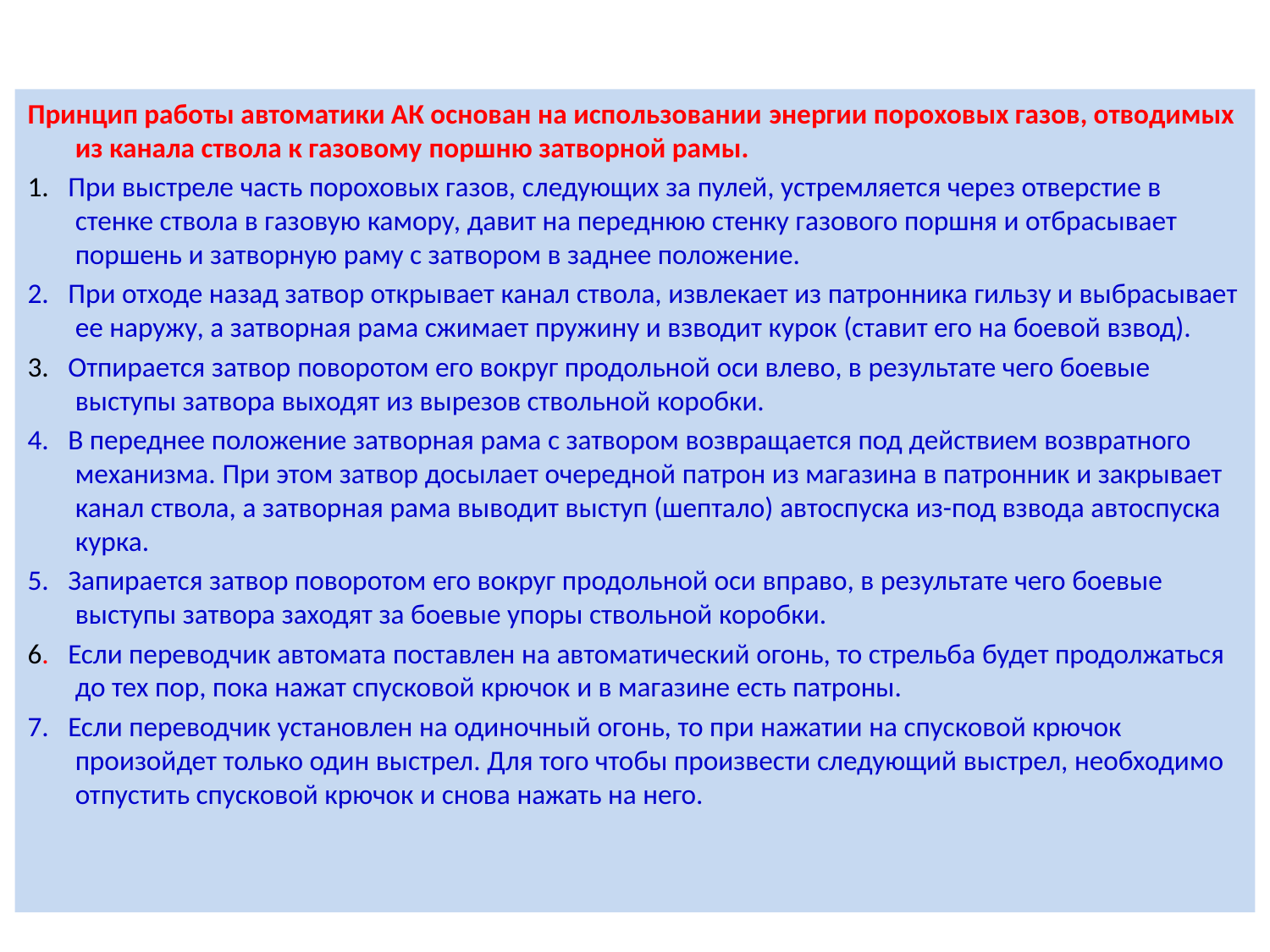

Принцип работы автоматики АК основан на использовании энергии пороховых газов, отводимых из канала ствола к газовому поршню затворной рамы.
1.   При выстреле часть пороховых газов, следующих за пулей, устремляется через отверстие в стенке ствола в газовую камору, давит на переднюю стенку газового поршня и отбрасывает поршень и затворную раму с затвором в заднее положение.
2.   При отходе назад затвор открывает канал ствола, извлекает из патронника гильзу и выбрасывает ее наружу, а затворная рама сжимает пружину и взводит курок (ставит его на боевой взвод).
3.   Отпирается затвор поворотом его вокруг продольной оси влево, в результате чего боевые выступы затвора выходят из вырезов ствольной коробки.
4.   В переднее положение затворная рама с затвором возвращается под действием возвратного механизма. При этом затвор досылает очередной патрон из магазина в патронник и закрывает канал ствола, а затворная рама выводит выступ (шептало) автоспуска из-под взвода автоспуска курка.
5.   Запирается затвор поворотом его вокруг продольной оси вправо, в результате чего боевые выступы затвора заходят за боевые упоры ствольной коробки.
6.   Если переводчик автомата поставлен на автоматический огонь, то стрельба будет продолжаться до тех пор, пока нажат спусковой крючок и в магазине есть патроны.
7.   Если переводчик установлен на одиночный огонь, то при нажатии на спусковой крючок произойдет только один выстрел. Для того чтобы произвести следующий выстрел, необходимо отпустить спусковой крючок и снова нажать на него.